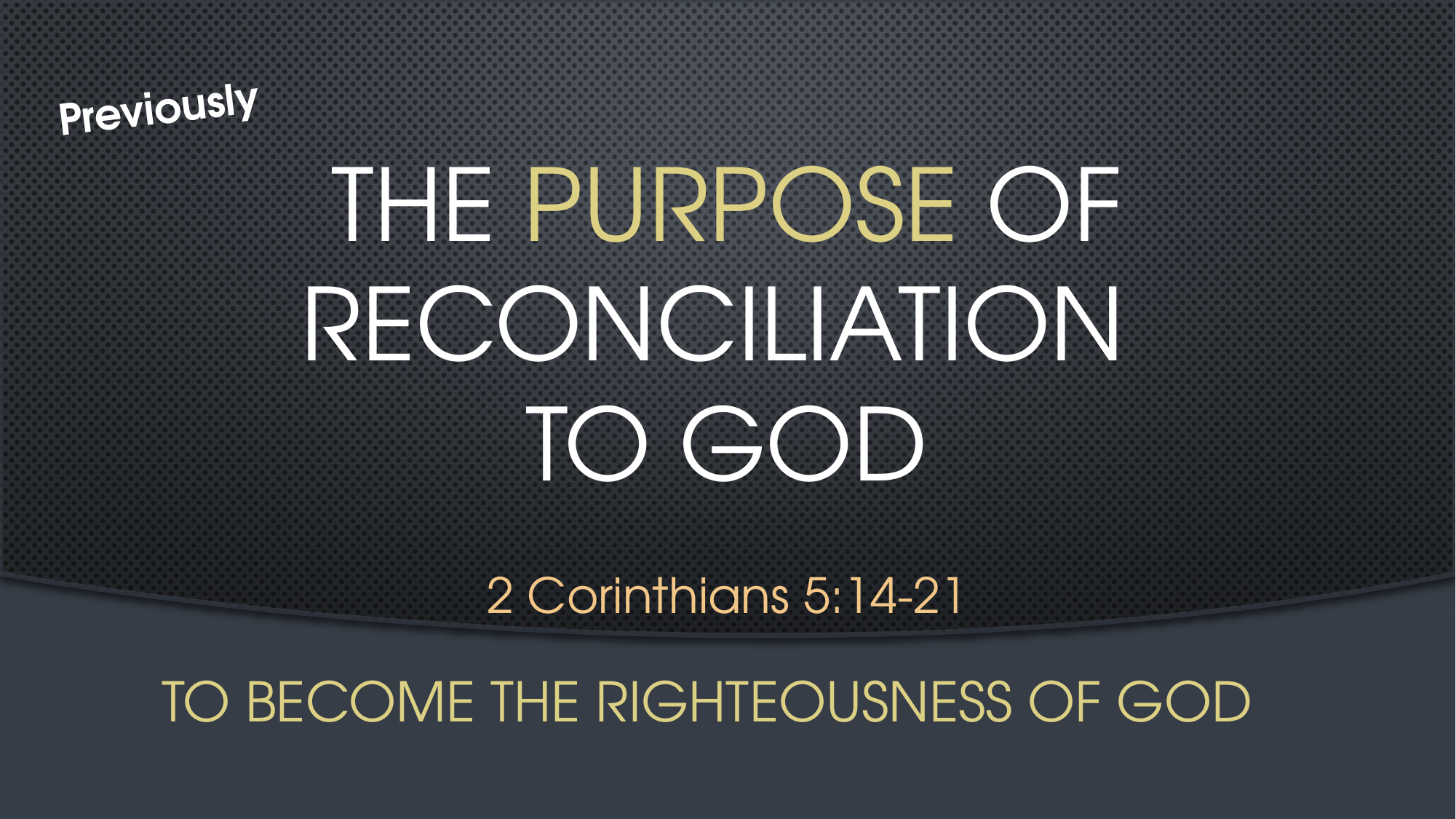

Previously
# The purpose of reconciliation to god
2 Corinthians 5:14-21
To become the righteousness of God